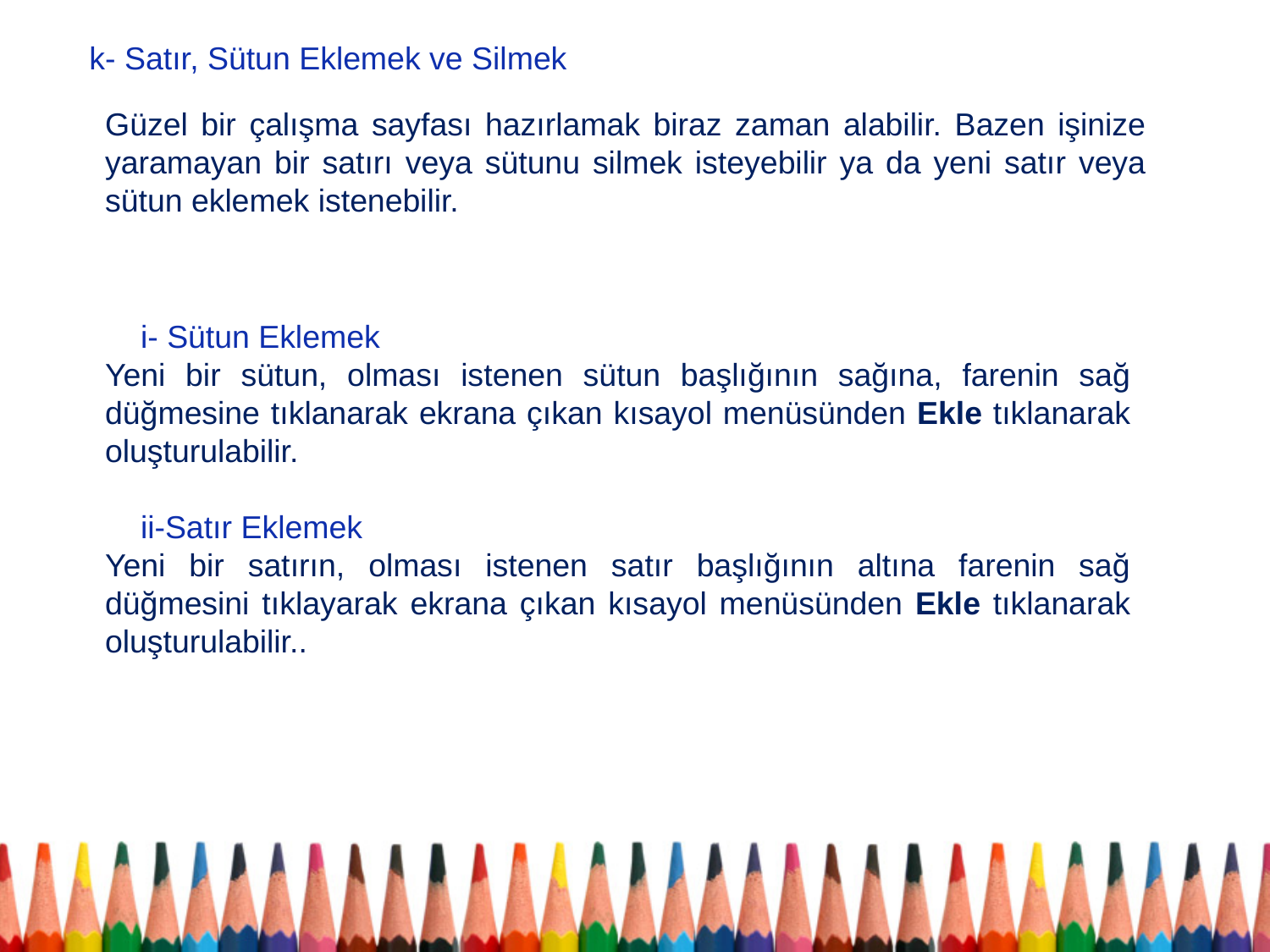

k- Satır, Sütun Eklemek ve Silmek
Güzel bir çalışma sayfası hazırlamak biraz zaman alabilir. Bazen işinize yaramayan bir satırı veya sütunu silmek isteyebilir ya da yeni satır veya sütun eklemek istenebilir.
    i- Sütun Eklemek
Yeni bir sütun, olması istenen sütun başlığının sağına, farenin sağ düğmesine tıklanarak ekrana çıkan kısayol menüsünden Ekle tıklanarak oluşturulabilir.

    ii-Satır Eklemek
Yeni bir satırın, olması istenen satır başlığının altına farenin sağ düğmesini tıklayarak ekrana çıkan kısayol menüsünden Ekle tıklanarak oluşturulabilir..